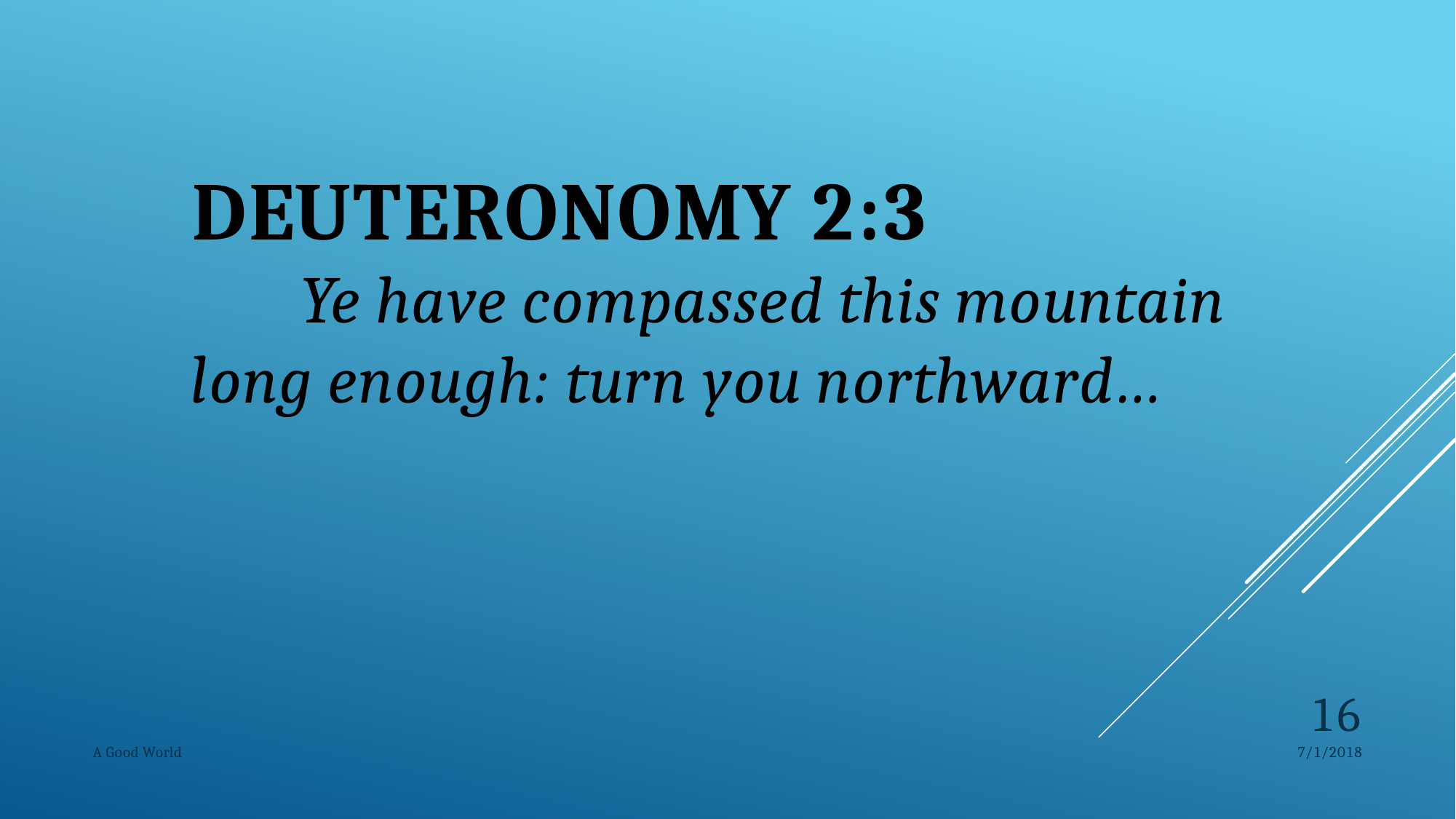

DEUTERONOMY 2:3
	Ye have compassed this mountain long enough: turn you northward…
16
A Good World
7/1/2018